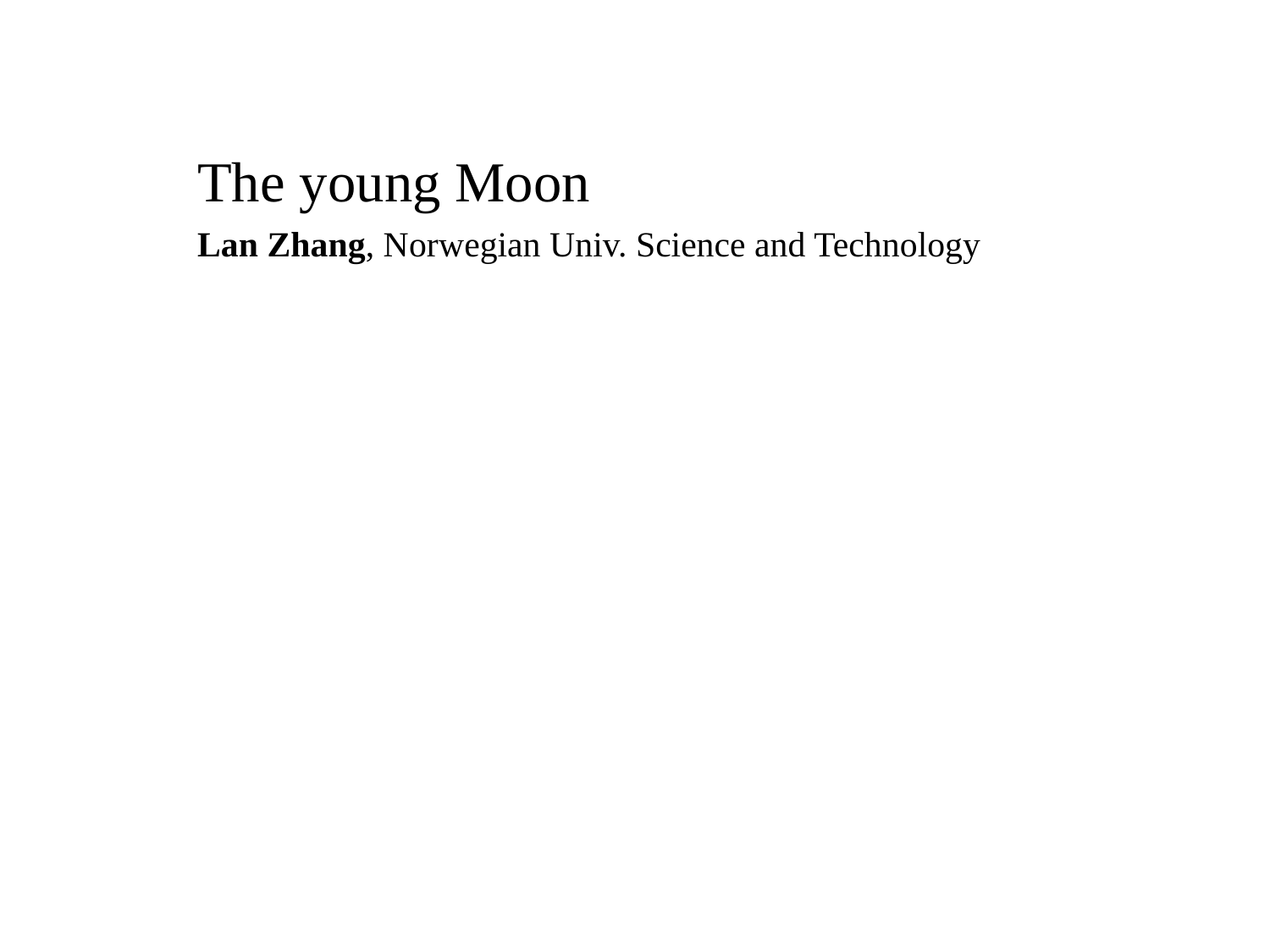

The young Moon
Lan Zhang, Norwegian Univ. Science and Technology